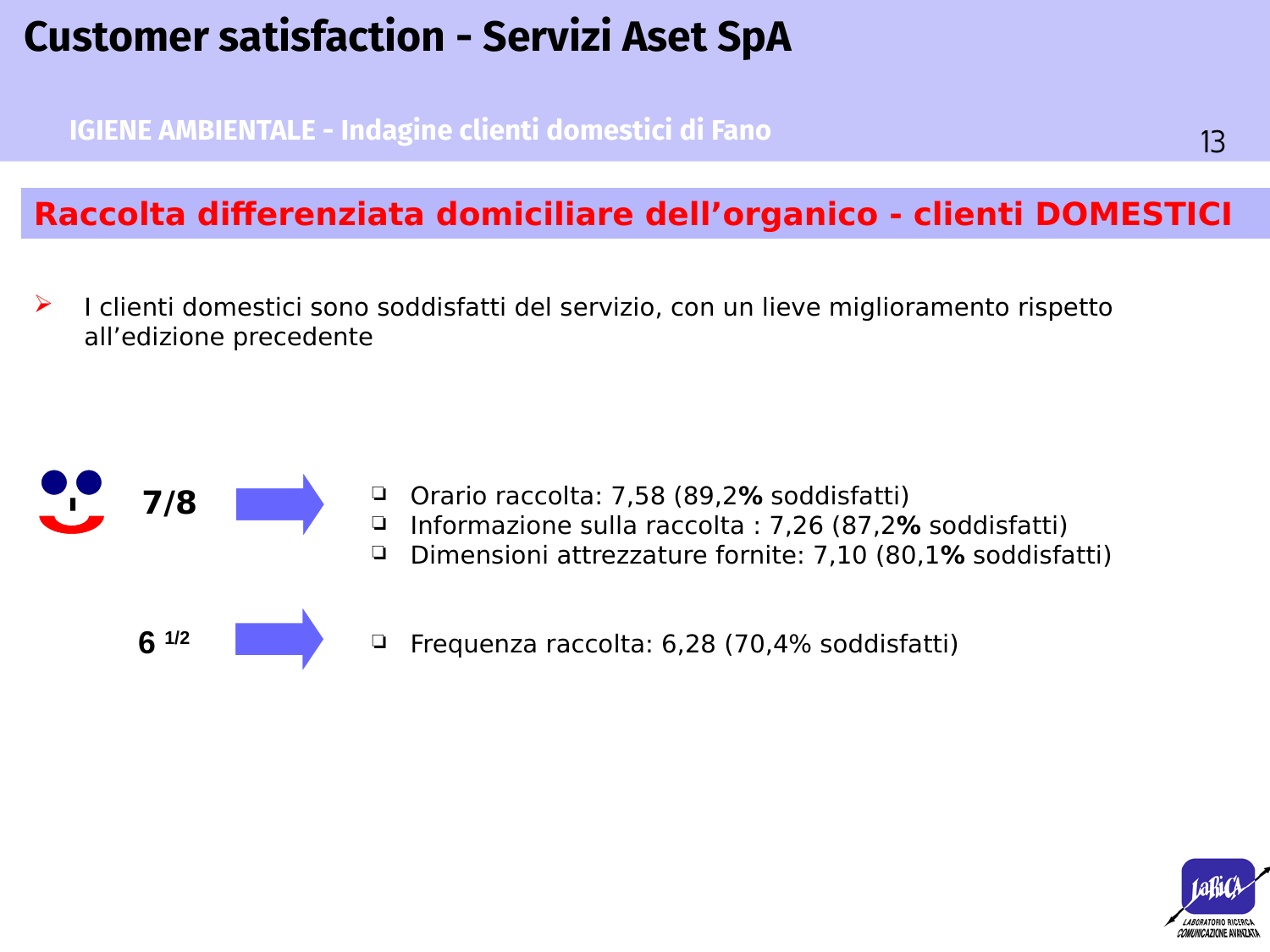

IGIENE AMBIENTALE - Indagine clienti domestici di Fano
Raccolta differenziata domiciliare dell’organico - clienti DOMESTICI
I clienti domestici sono soddisfatti del servizio, con un lieve miglioramento rispetto all’edizione precedente

 Orario raccolta: 7,58 (89,2% soddisfatti)
 Informazione sulla raccolta : 7,26 (87,2% soddisfatti)
 Dimensioni attrezzature fornite: 7,10 (80,1% soddisfatti)

 Frequenza raccolta: 6,28 (70,4% soddisfatti)

7/8

6 1/2